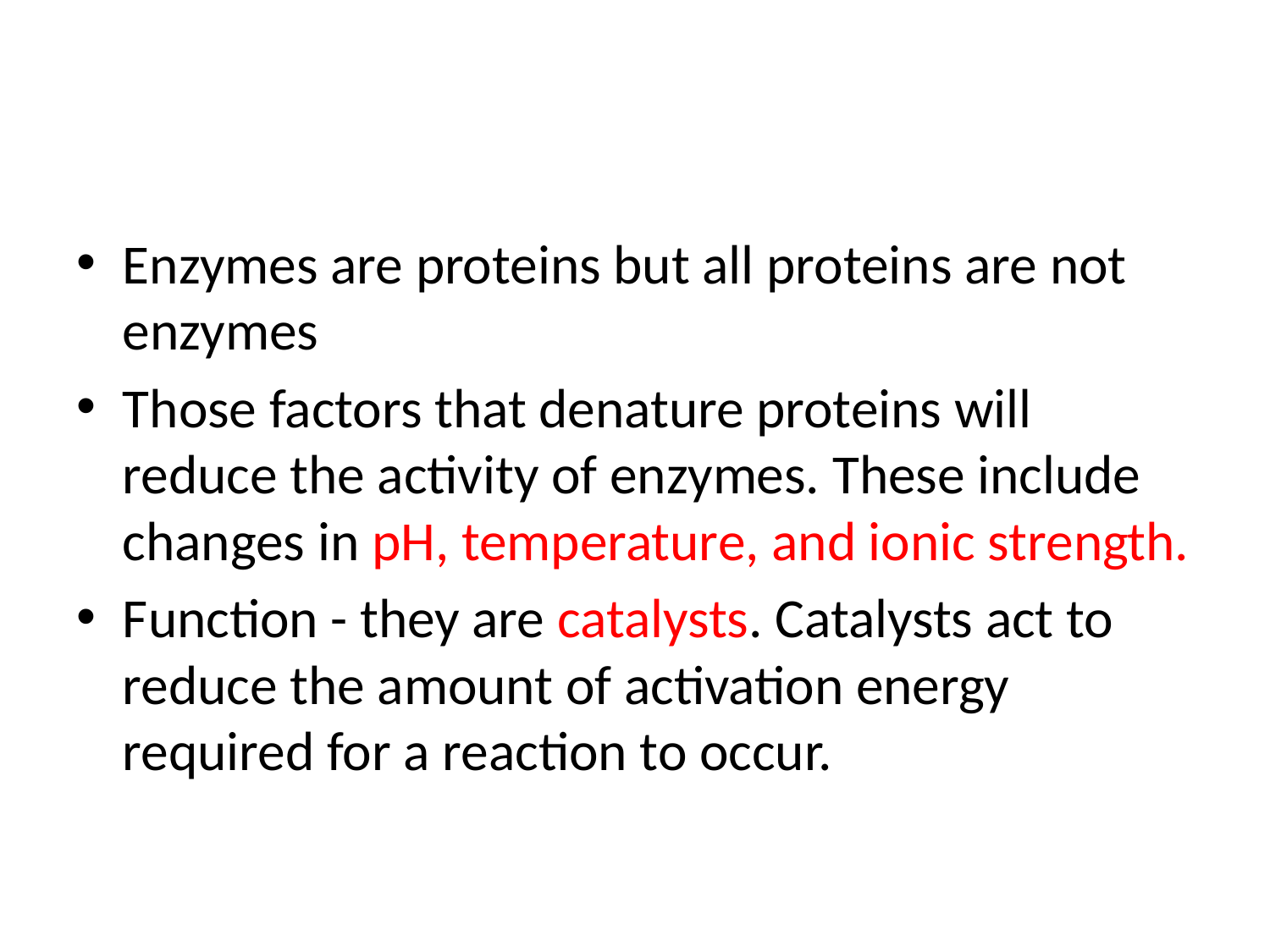

#
Enzymes are proteins but all proteins are not enzymes
Those factors that denature proteins will reduce the activity of enzymes. These include changes in pH, temperature, and ionic strength.
Function - they are catalysts. Catalysts act to reduce the amount of activation energy required for a reaction to occur.